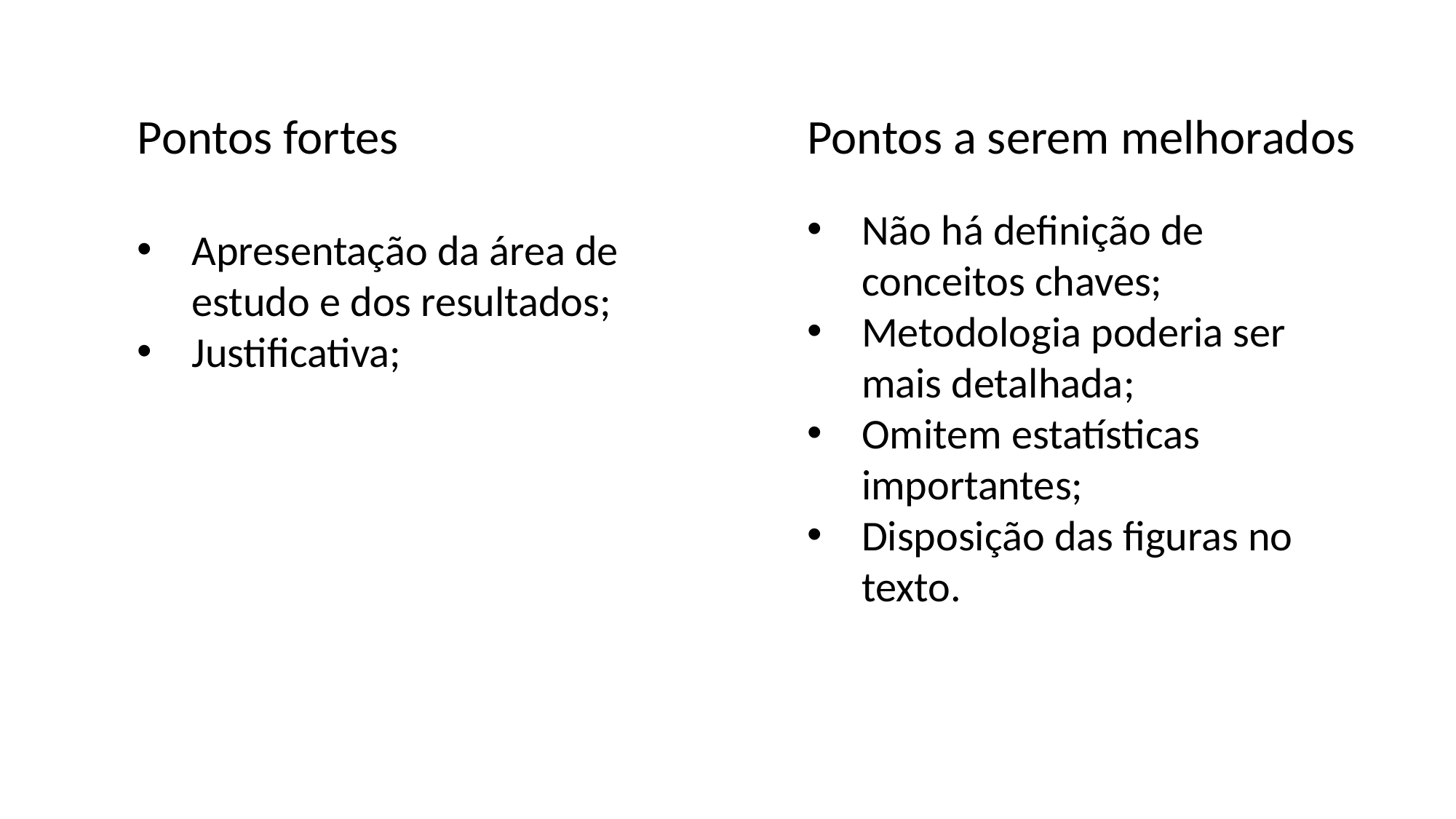

Pontos fortes
Pontos a serem melhorados
Não há definição de conceitos chaves;
Metodologia poderia ser mais detalhada;
Omitem estatísticas importantes;
Disposição das figuras no texto.
Apresentação da área de estudo e dos resultados;
Justificativa;